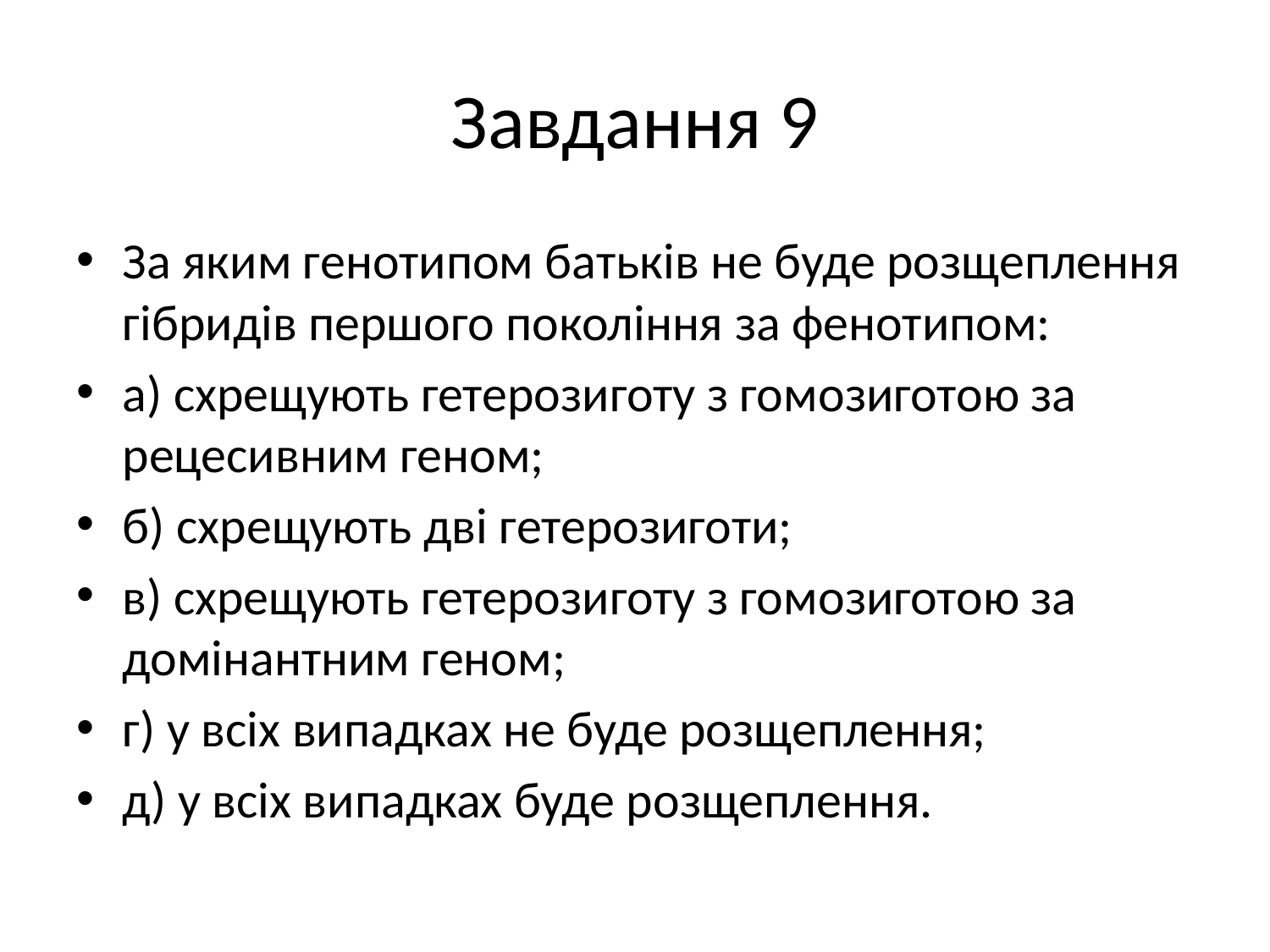

# Завдання 9
За яким генотипом батьків не буде розщеплення гібридів першого покоління за фенотипом:
а) схрещують гетерозиготу з гомозиготою за рецесивним геном;
б) схрещують дві гетерозиготи;
в) схрещують гетерозиготу з гомозиготою за домінантним геном;
г) у всіх випадках не буде розщеплення;
д) у всіх випадках буде розщеплення.